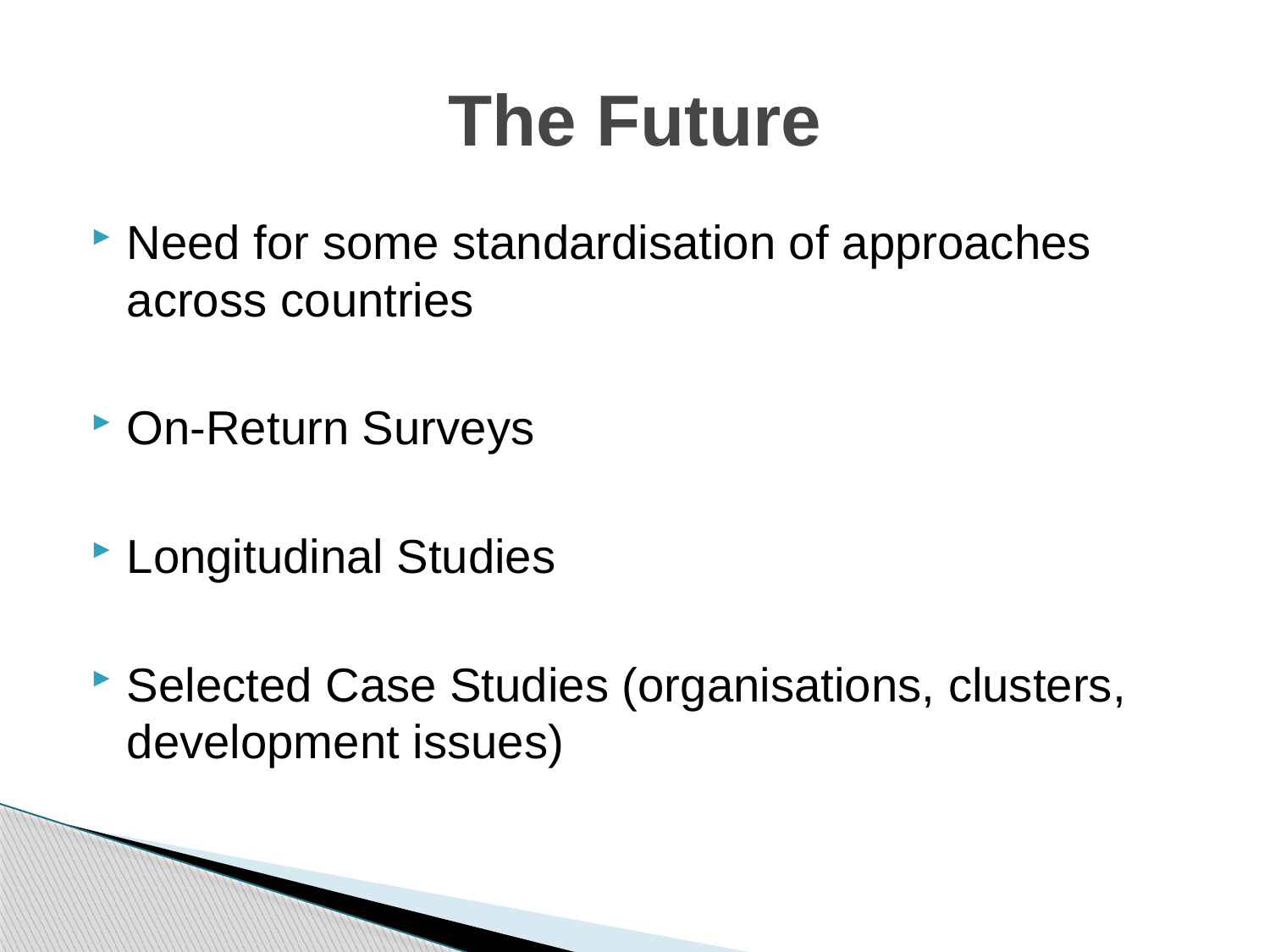

# The Future
Need for some standardisation of approaches across countries

On-Return Surveys

Longitudinal Studies

Selected Case Studies (organisations, clusters, development issues)